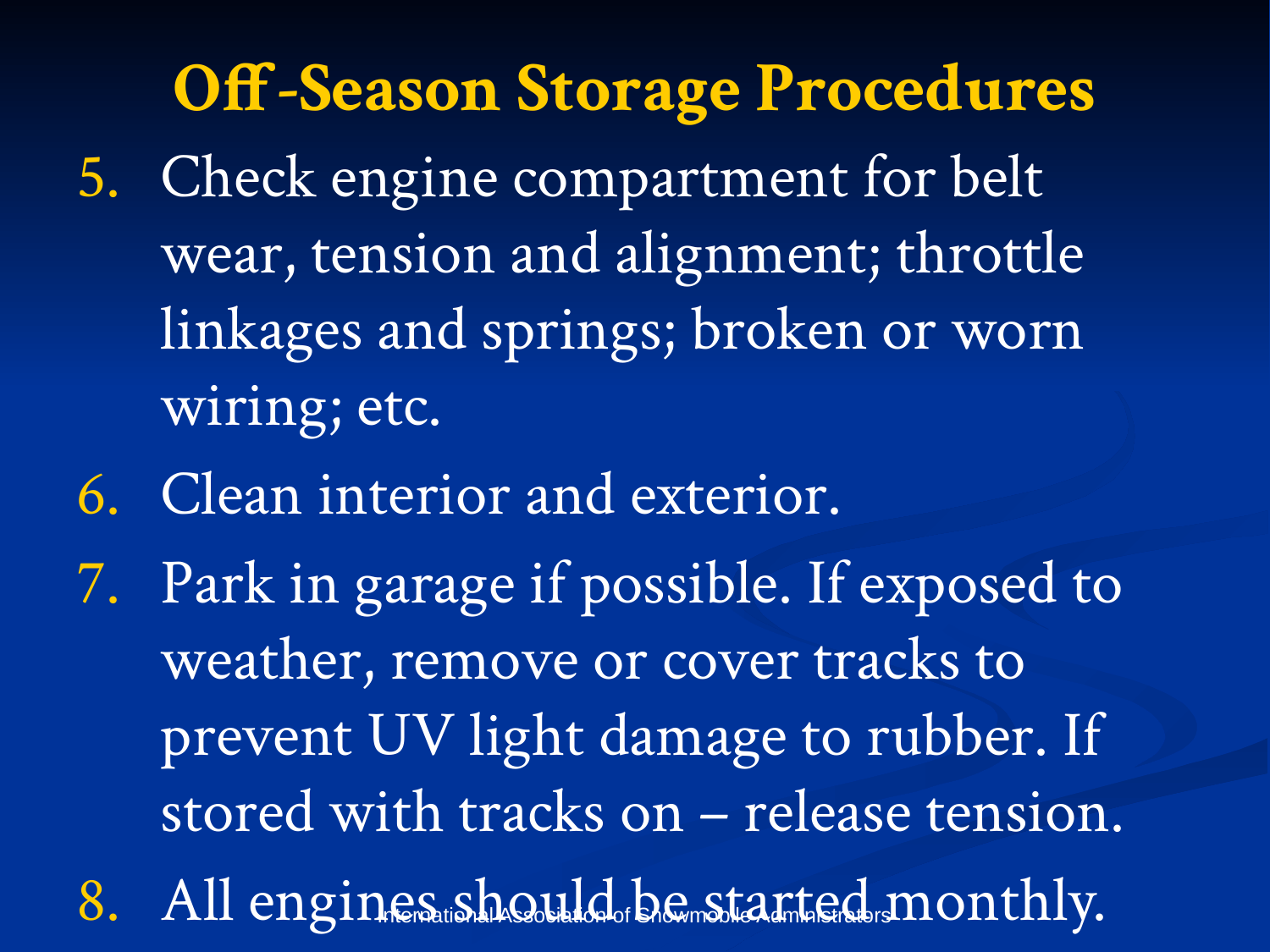

# Off-Season Storage Procedures
Check engine compartment for belt wear, tension and alignment; throttle linkages and springs; broken or worn wiring; etc.
Clean interior and exterior.
Park in garage if possible. If exposed to weather, remove or cover tracks to prevent UV light damage to rubber. If stored with tracks on – release tension.
All engines should be started monthly.
International Association of Snowmobile Administrators